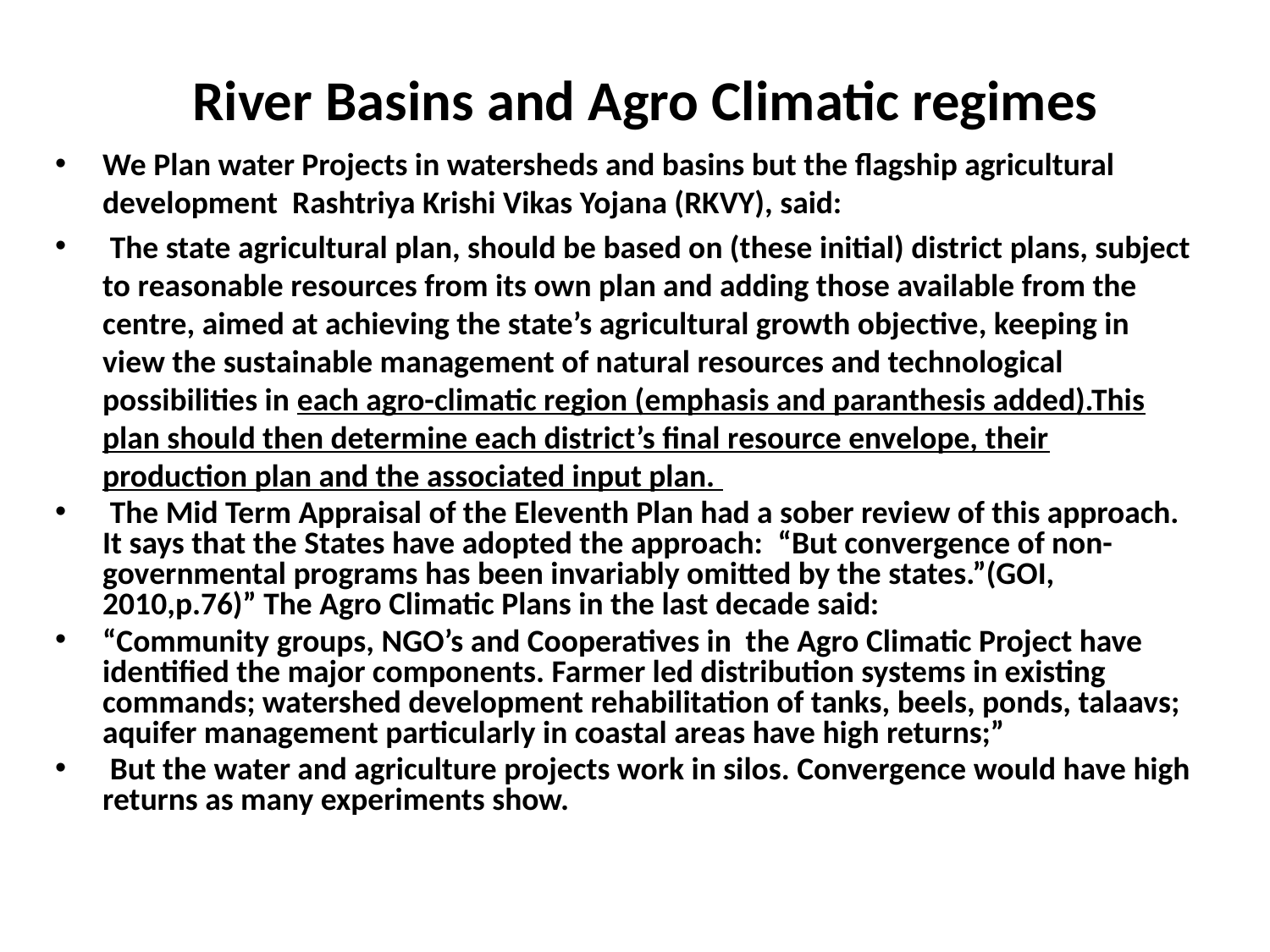

# River Basins and Agro Climatic regimes
We Plan water Projects in watersheds and basins but the flagship agricultural development  Rashtriya Krishi Vikas Yojana (RKVY), said:
 The state agricultural plan, should be based on (these initial) district plans, subject to reasonable resources from its own plan and adding those available from the centre, aimed at achieving the state’s agricultural growth objective, keeping in view the sustainable management of natural resources and technological possibilities in each agro-climatic region (emphasis and paranthesis added).This plan should then determine each district’s final resource envelope, their production plan and the associated input plan.
 The Mid Term Appraisal of the Eleventh Plan had a sober review of this approach. It says that the States have adopted the approach:  “But convergence of non-governmental programs has been invariably omitted by the states.”(GOI, 2010,p.76)” The Agro Climatic Plans in the last decade said:
“Community groups, NGO’s and Cooperatives in  the Agro Climatic Project have identified the major components. Farmer led distribution systems in existing commands; watershed development rehabilitation of tanks, beels, ponds, talaavs; aquifer management particularly in coastal areas have high returns;”
 But the water and agriculture projects work in silos. Convergence would have high returns as many experiments show.